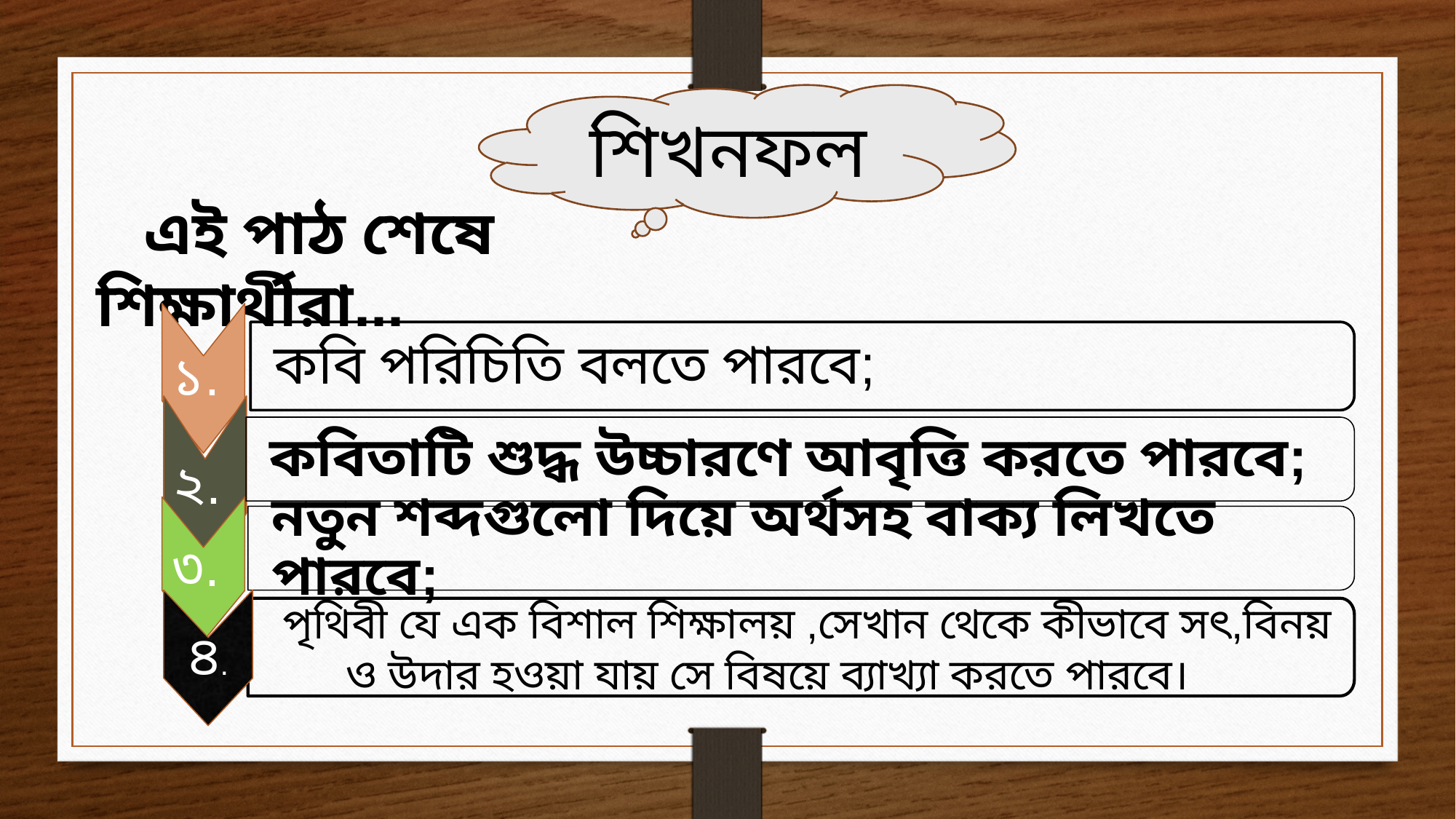

শিখনফল
   এই পাঠ শেষে শিক্ষার্থীরা...
১.
কবি পরিচিতি বলতে পারবে;
২.
কবিতাটি শুদ্ধ উচ্চারণে আবৃত্তি করতে পারবে;
৩.
নতুন শব্দগুলো দিয়ে অর্থসহ বাক্য লিখতে পারবে;
৪.
 পৃথিবী যে এক বিশাল শিক্ষালয় ,সেখান থেকে কীভাবে সৎ,বিনয় ও উদার হওয়া যায় সে বিষয়ে ব্যাখ্যা করতে পারবে।